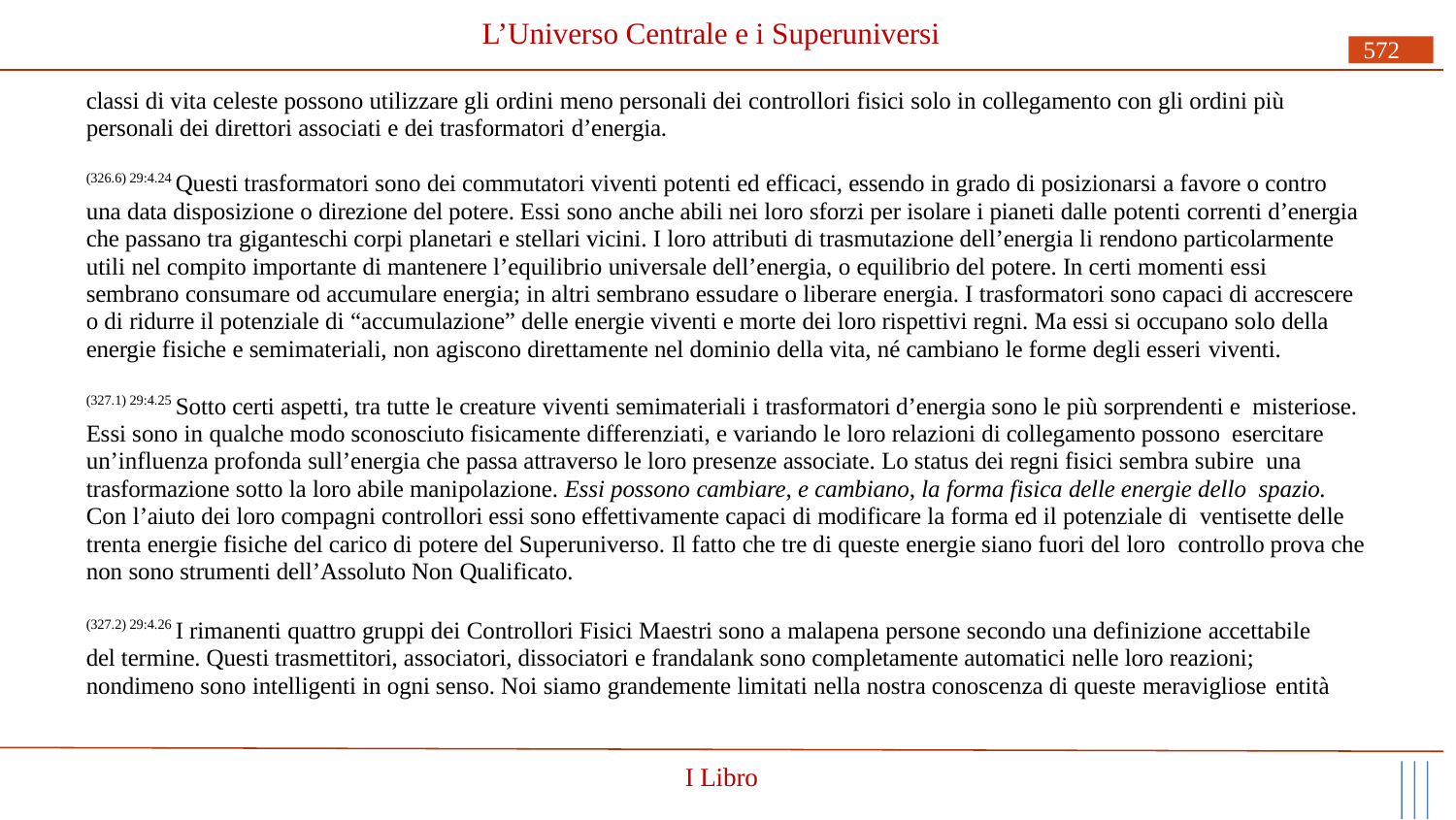

# L’Universo Centrale e i Superuniversi
572

classi di vita celeste possono utilizzare gli ordini meno personali dei controllori fisici solo in collegamento con gli ordini più  personali dei direttori associati e dei trasformatori d’energia.

(326.6) 29:4.24 Questi trasformatori sono dei commutatori viventi potenti ed efficaci, essendo in grado di posizionarsi a favore o contro  una data disposizione o direzione del potere. Essi sono anche abili nei loro sforzi per isolare i pianeti dalle potenti correnti d’energia  che passano tra giganteschi corpi planetari e stellari vicini. I loro attributi di trasmutazione dell’energia li rendono particolarmente  utili nel compito importante di mantenere l’equilibrio universale dell’energia, o equilibrio del potere. In certi momenti essi  sembrano consumare od accumulare energia; in altri sembrano essudare o liberare energia. I trasformatori sono capaci di accrescere  o di ridurre il potenziale di “accumulazione” delle energie viventi e morte dei loro rispettivi regni. Ma essi si occupano solo della  energie fisiche e semimateriali, non agiscono direttamente nel dominio della vita, né cambiano le forme degli esseri viventi.

(327.1) 29:4.25 Sotto certi aspetti, tra tutte le creature viventi semimateriali i trasformatori d’energia sono le più sorprendenti e  misteriose. Essi sono in qualche modo sconosciuto fisicamente differenziati, e variando le loro relazioni di collegamento possono  esercitare un’influenza profonda sull’energia che passa attraverso le loro presenze associate. Lo status dei regni fisici sembra subire  una trasformazione sotto la loro abile manipolazione. Essi possono cambiare, e cambiano, la forma fisica delle energie dello  spazio. Con l’aiuto dei loro compagni controllori essi sono effettivamente capaci di modificare la forma ed il potenziale di  ventisette delle trenta energie fisiche del carico di potere del Superuniverso. Il fatto che tre di queste energie siano fuori del loro  controllo prova che non sono strumenti dell’Assoluto Non Qualificato.

(327.2) 29:4.26 I rimanenti quattro gruppi dei Controllori Fisici Maestri sono a malapena persone secondo una definizione accettabile  del termine. Questi trasmettitori, associatori, dissociatori e frandalank sono completamente automatici nelle loro reazioni;  nondimeno sono intelligenti in ogni senso. Noi siamo grandemente limitati nella nostra conoscenza di queste meravigliose entità

I Libro